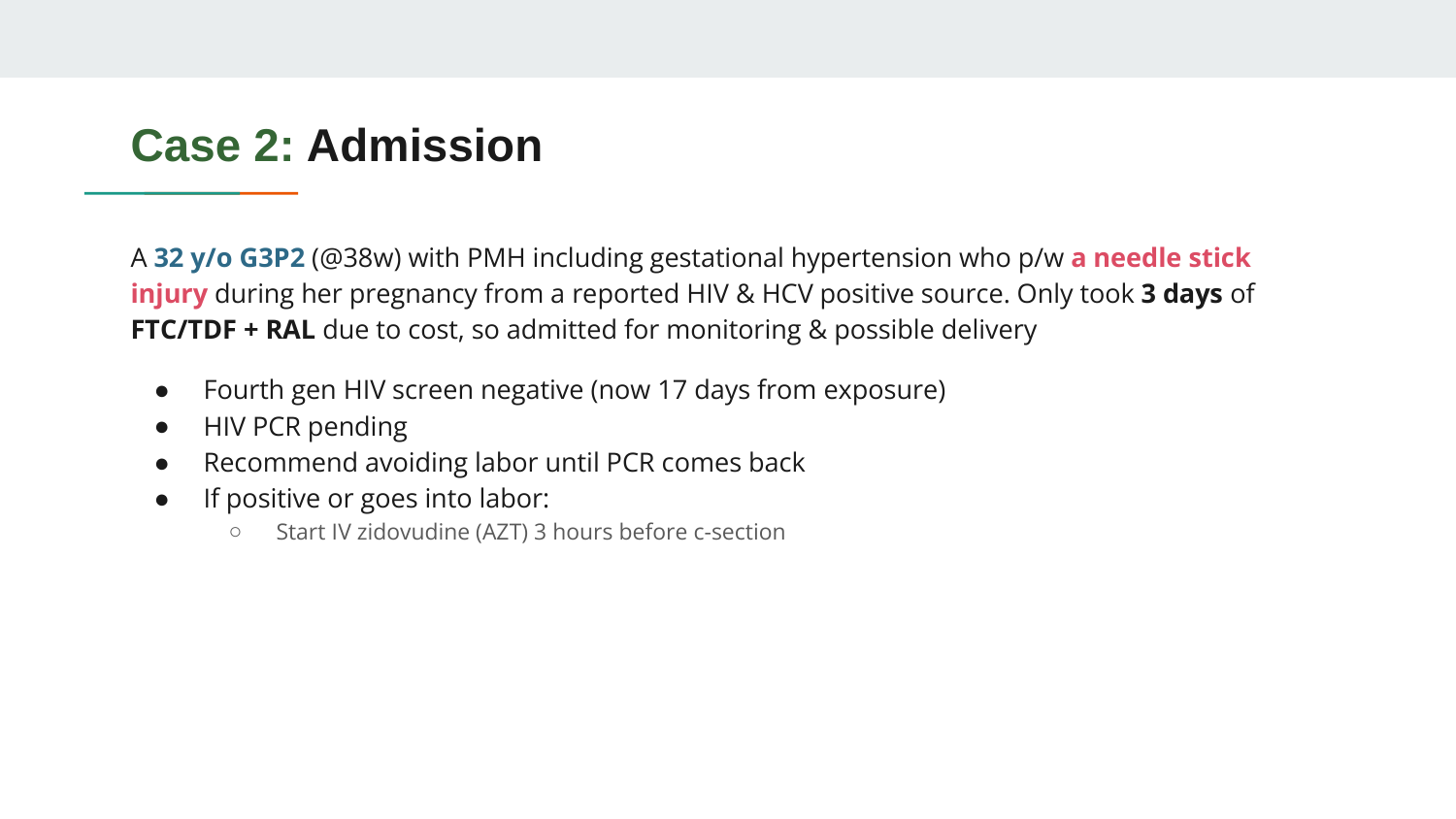

# Case 2: Admission
A 32 y/o G3P2 (@38w) with PMH including gestational hypertension who p/w a needle stick injury during her pregnancy from a reported HIV & HCV positive source. Only took 3 days of FTC/TDF + RAL due to cost, so admitted for monitoring & possible delivery
Fourth gen HIV screen negative (now 17 days from exposure)
HIV PCR pending
Recommend avoiding labor until PCR comes back
If positive or goes into labor:
Start IV zidovudine (AZT) 3 hours before c-section